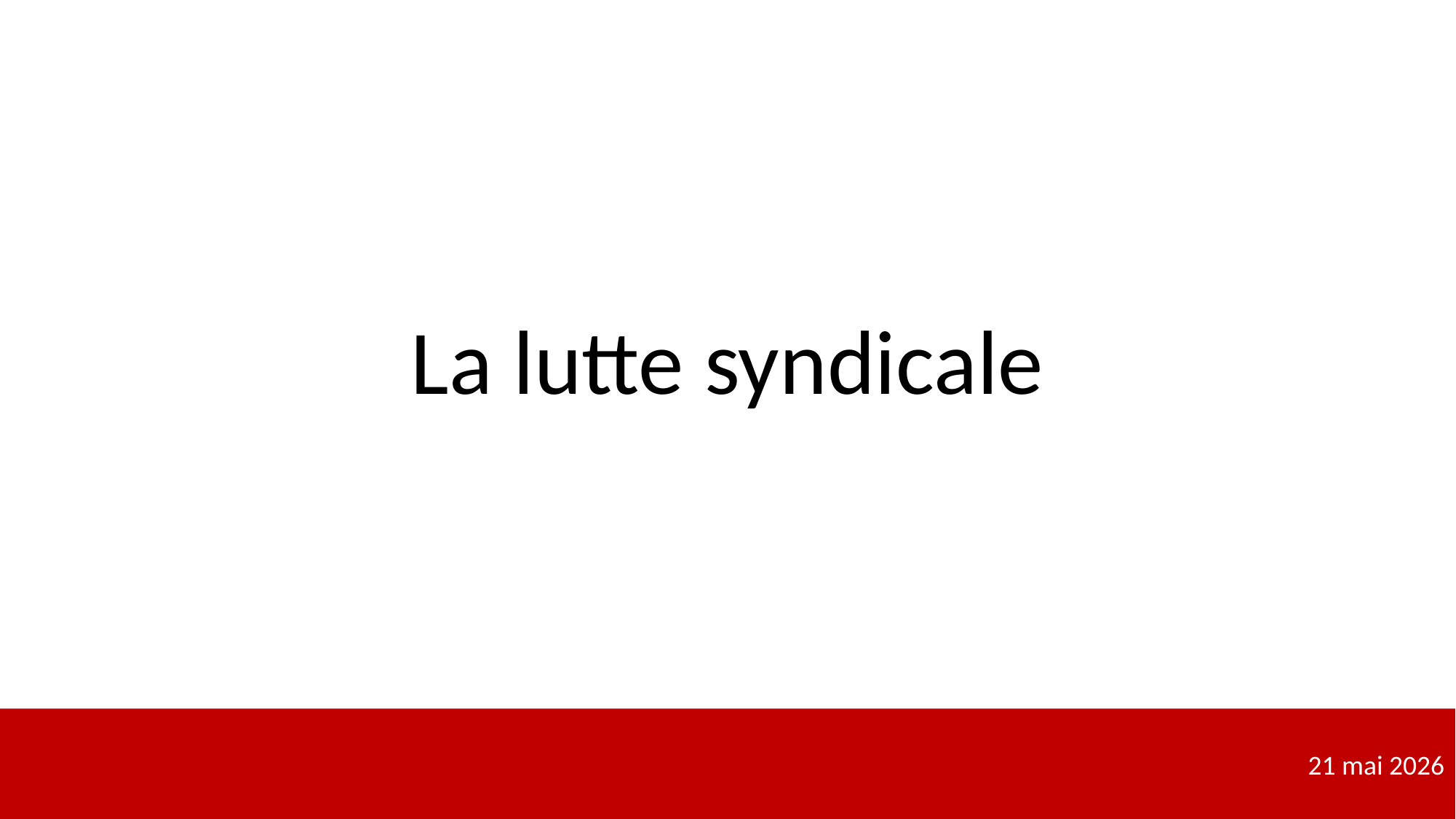

# La lutte syndicale
21 mai 2026